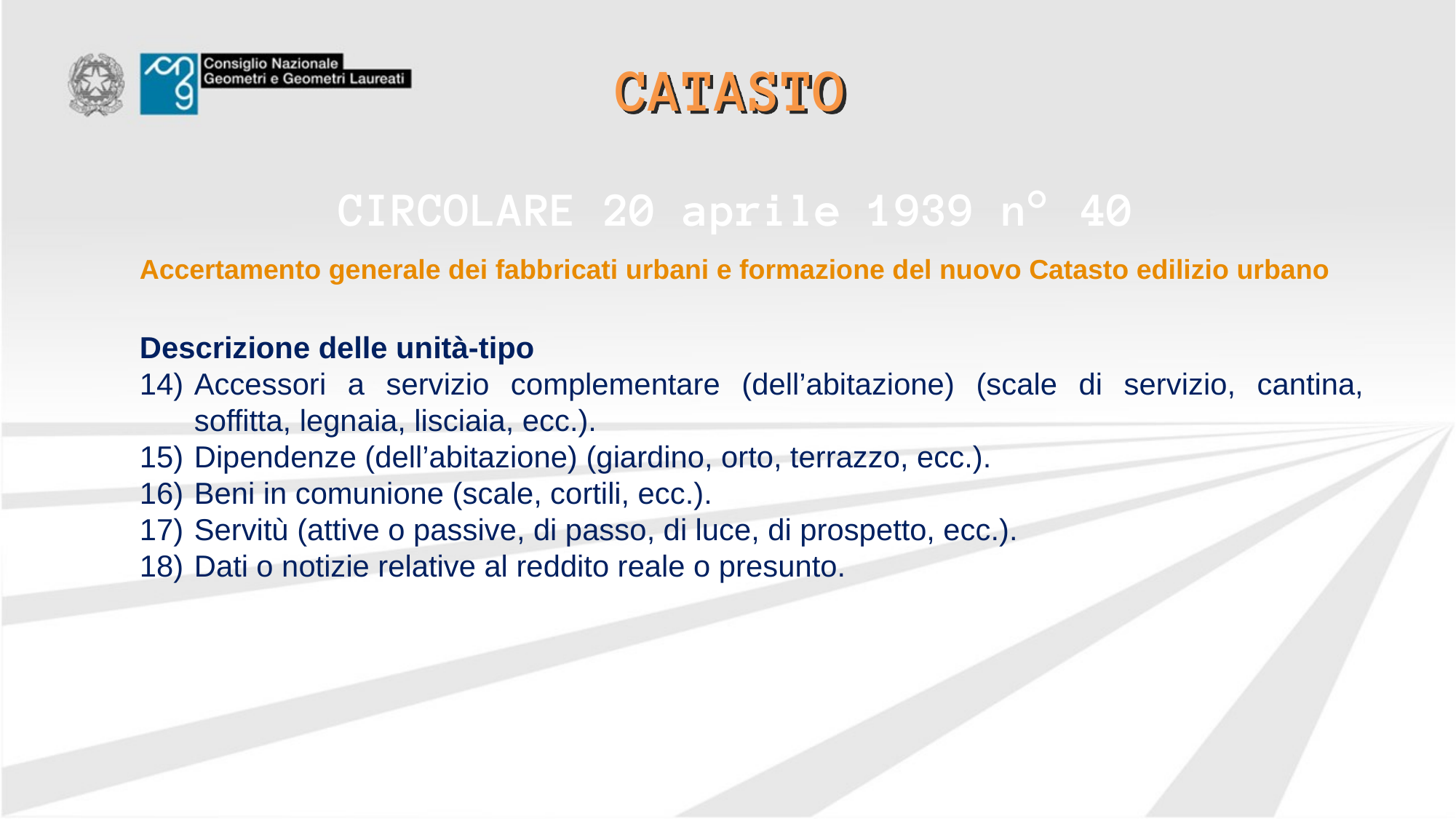

# CATASTO
CIRCOLARE 20 aprile 1939 n° 40
Accertamento generale dei fabbricati urbani e formazione del nuovo Catasto edilizio urbano
Descrizione delle unità-tipo
Accessori a servizio complementare (dell’abitazione) (scale di servizio, cantina, soffitta, legnaia, lisciaia, ecc.).
Dipendenze (dell’abitazione) (giardino, orto, terrazzo, ecc.).
Beni in comunione (scale, cortili, ecc.).
Servitù (attive o passive, di passo, di luce, di prospetto, ecc.).
Dati o notizie relative al reddito reale o presunto.